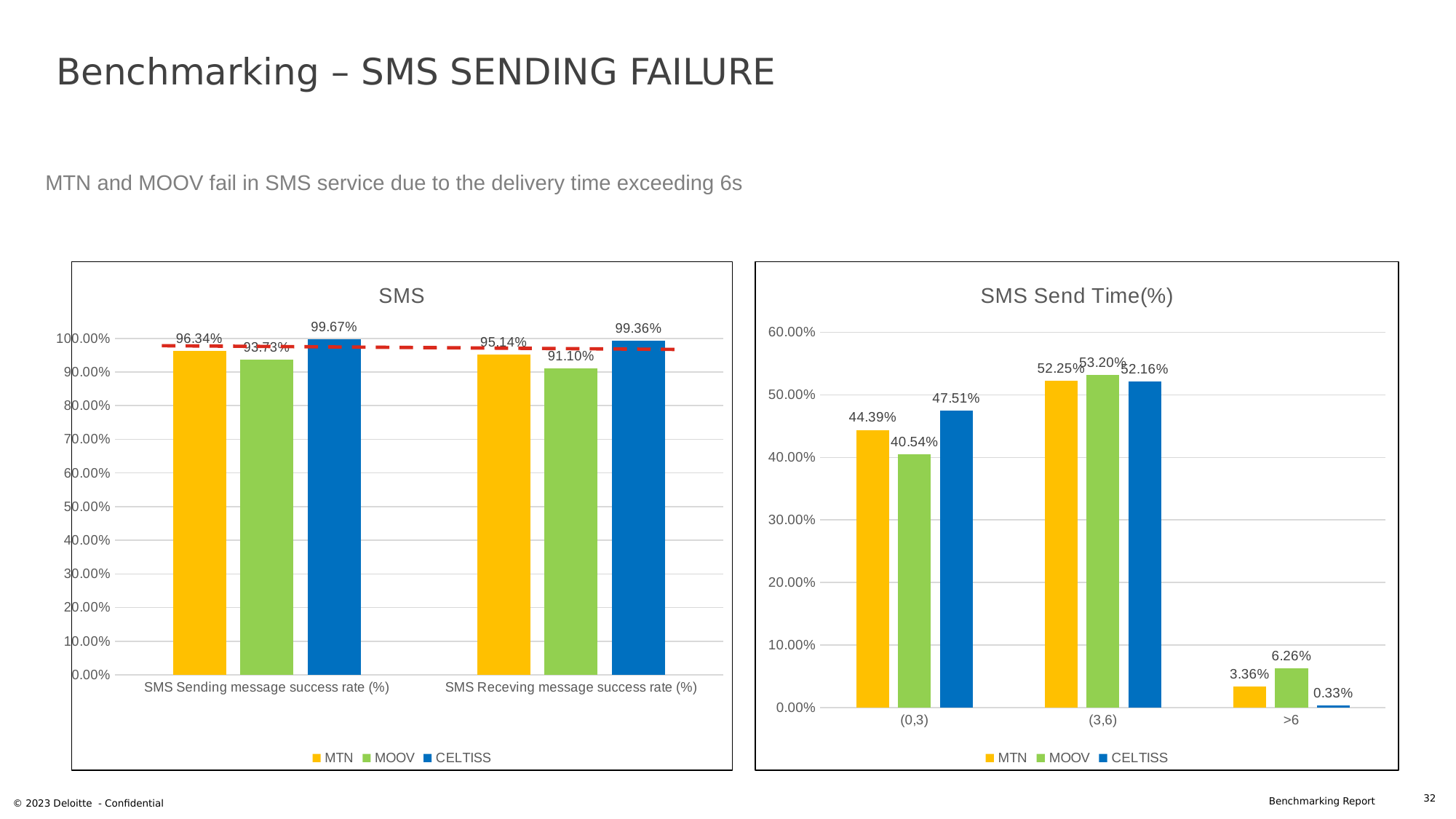

# Benchmarking – SMS SENDING FAILURE
MTN and MOOV fail in SMS service due to the delivery time exceeding 6s

### Chart: SMS Send Time(%)

| Category | MTN | MOOV | CELTISS |
|---|---|---|---|
| (0,3) | 0.4439 | 0.4054 | 0.4751 |
| (3,6) | 0.5225 | 0.532 | 0.5216 |
| >6 | 0.0336 | 0.0626 | 0.0033 |

### Chart: SMS

| Category | MTN | MOOV | CELTISS |
|---|---|---|---|
| SMS Sending message success rate (%) | 0.9634 | 0.9373 | 0.9967 |
| SMS Receving message success rate (%) | 0.9514 | 0.911 | 0.9936 |
32
© 2023 Deloitte  - Confidential